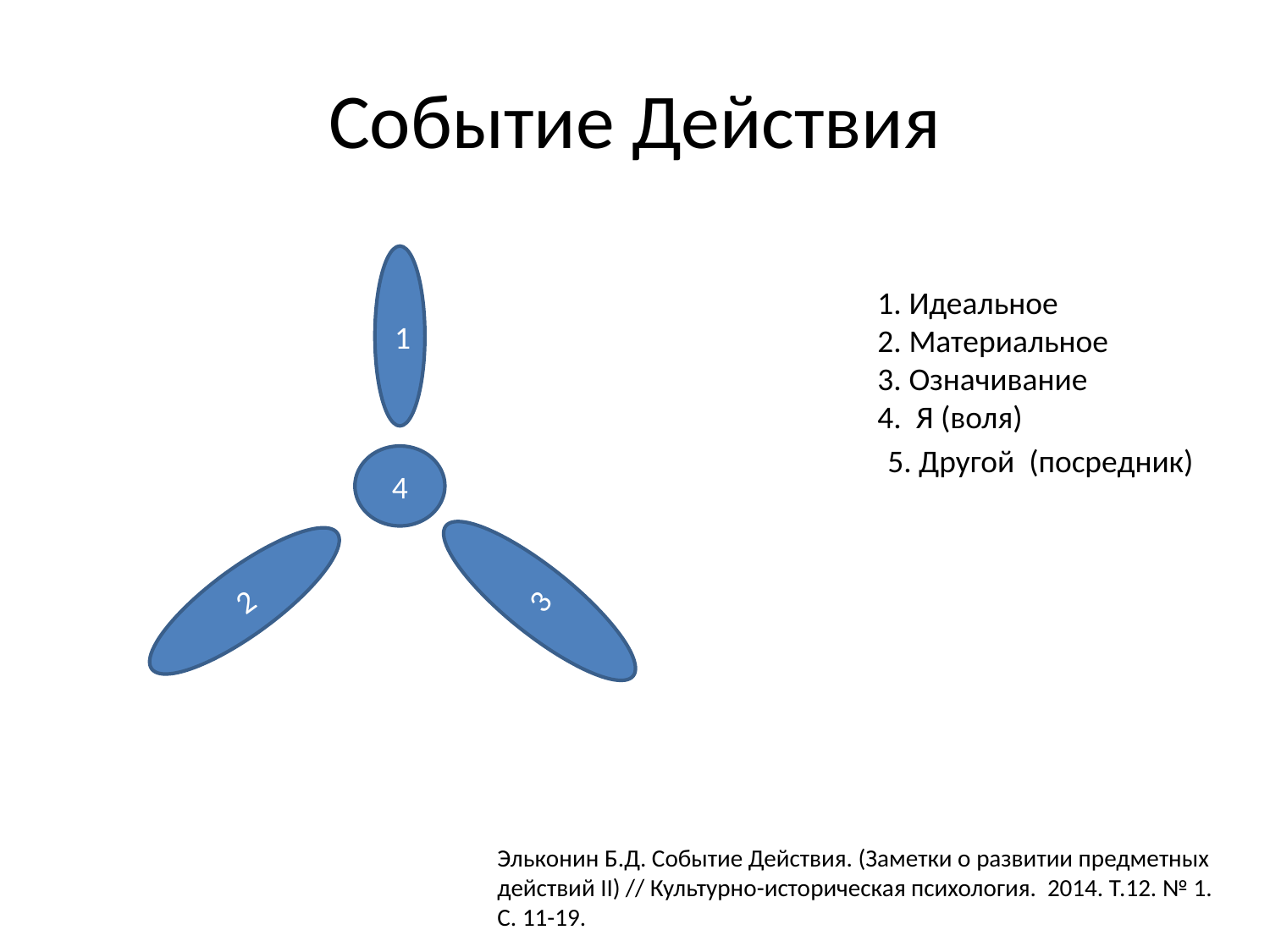

# Событие Действия
1
1. Идеальное
2. Материальное
3. Означивание
4.  Я (воля)
5. Другой  (посредник)
4
3
2
Эльконин Б.Д. Событие Действия. (Заметки о развитии предметных действий II) // Культурно-историческая психология.  2014. Т.12. № 1. С. 11-19.